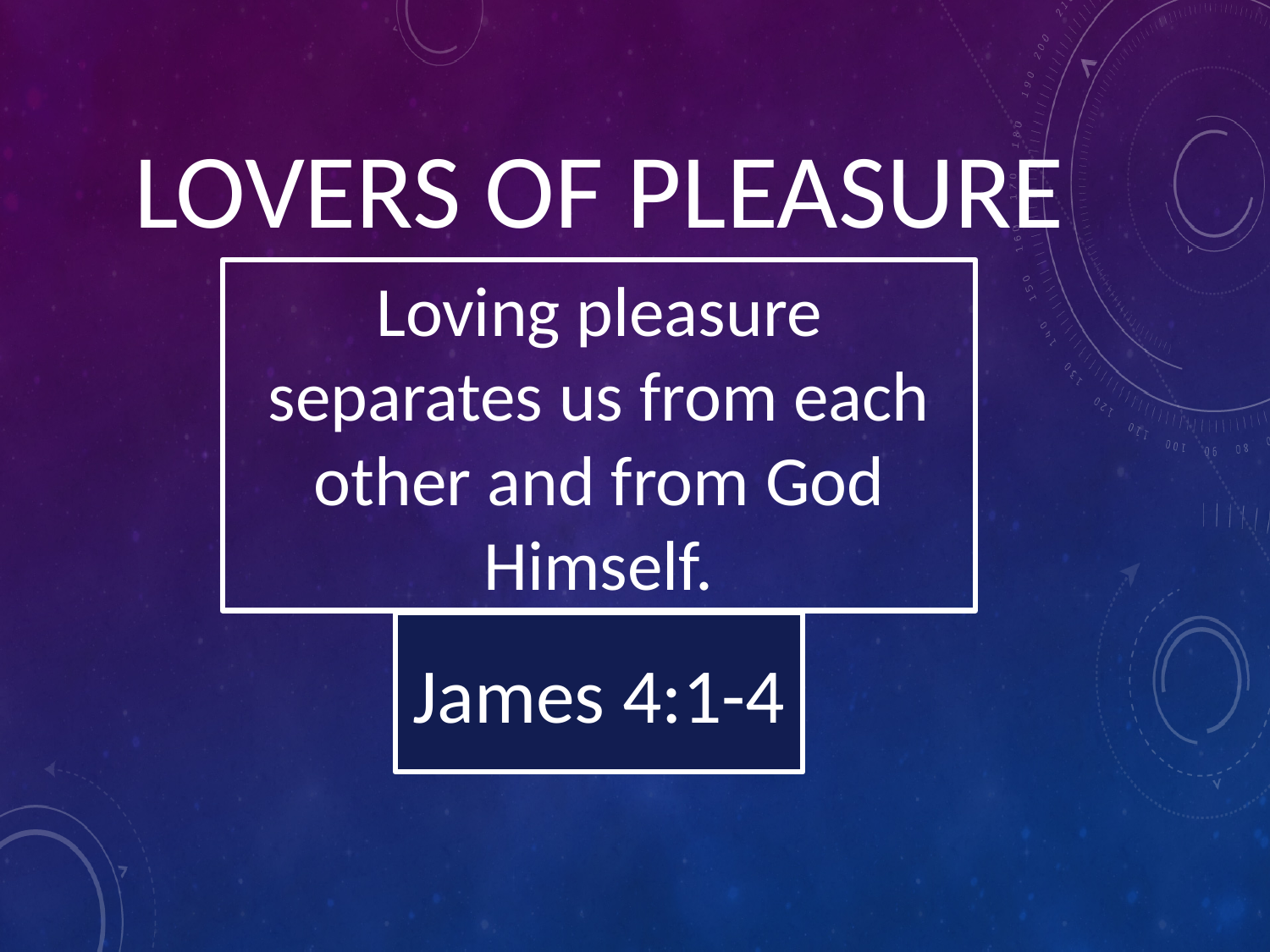

# Lovers of Pleasure
Loving pleasure separates us from each other and from God Himself.
James 4:1-4